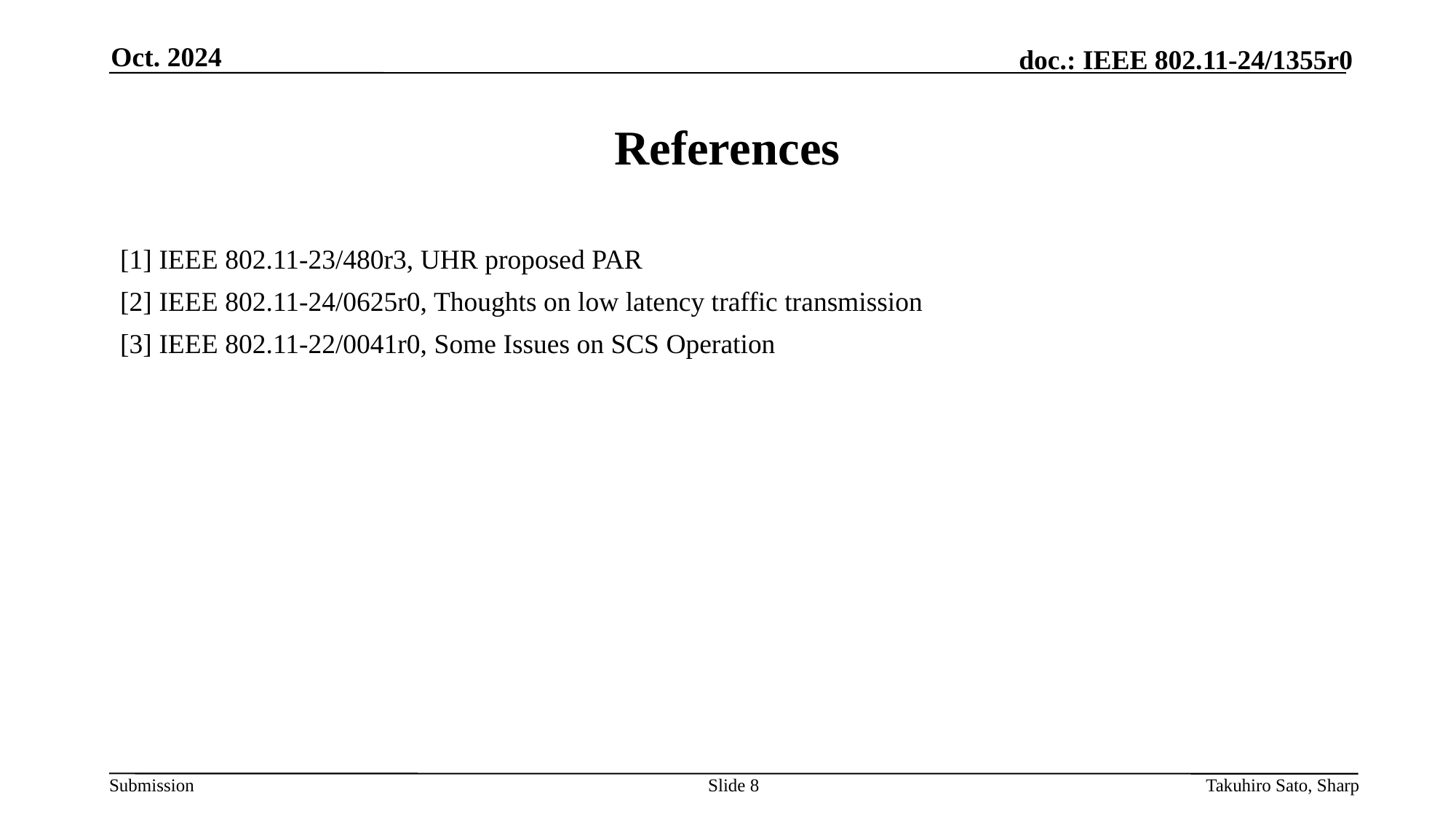

Oct. 2024
# References
[1] IEEE 802.11-23/480r3, UHR proposed PAR
[2] IEEE 802.11-24/0625r0, Thoughts on low latency traffic transmission
[3] IEEE 802.11-22/0041r0, Some Issues on SCS Operation

Slide 8
Takuhiro Sato, Sharp